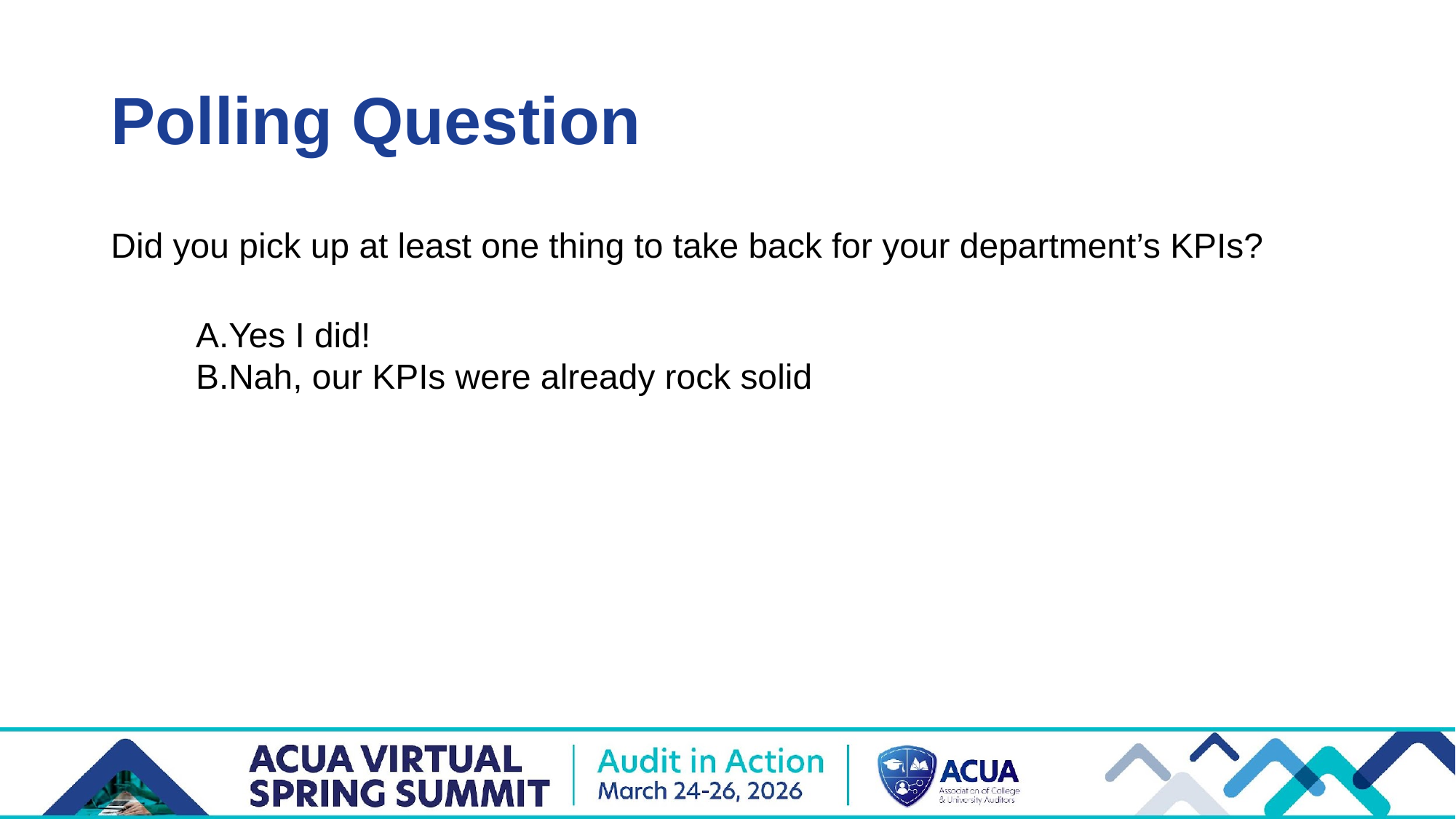

# Polling Question
Did you pick up at least one thing to take back for your department’s KPIs?

Yes I did!
Nah, our KPIs were already rock solid